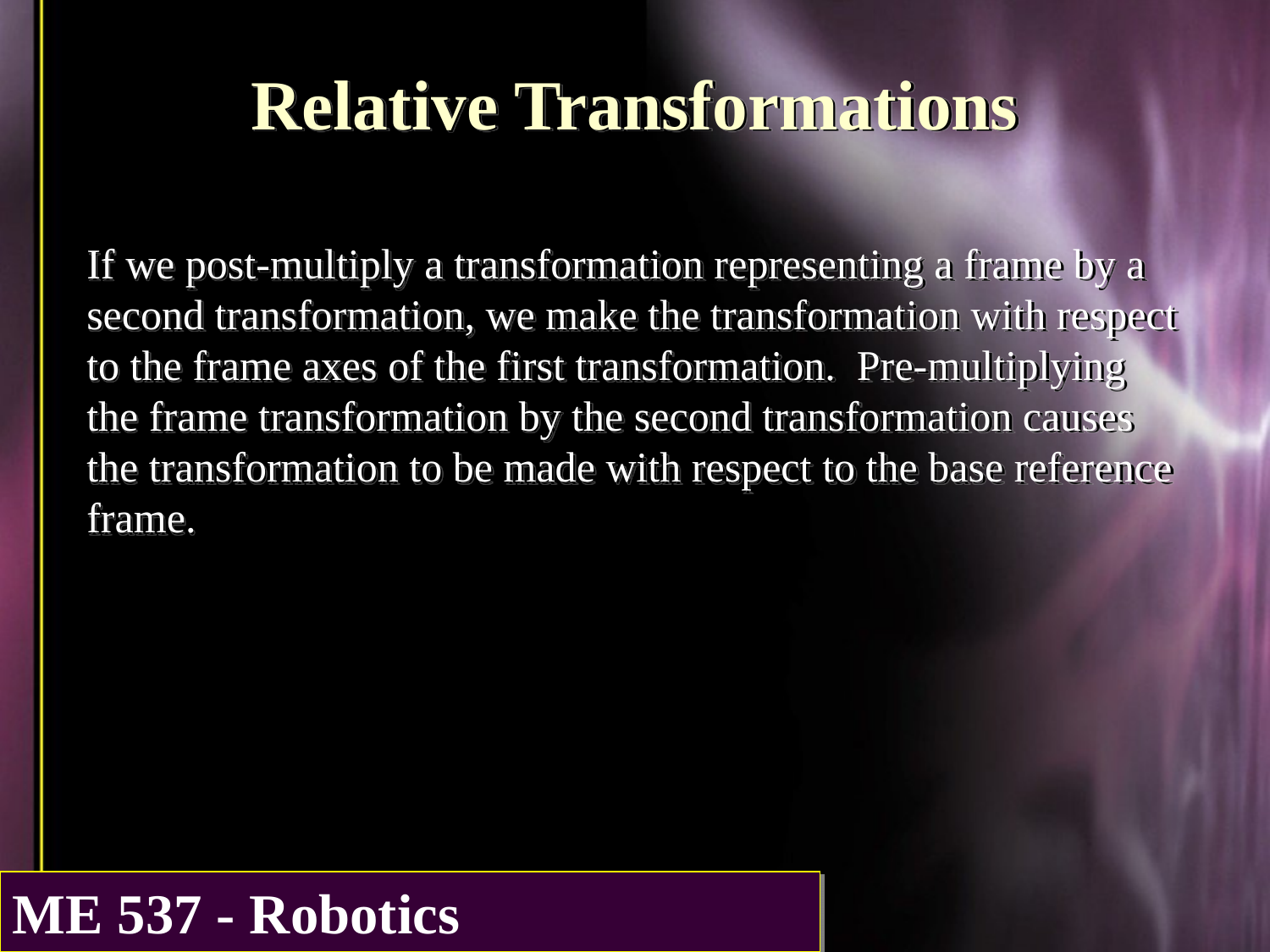

Relative Transformations

If we post-multiply a transformation representing a frame by a
second transformation, we make the transformation with respect to the frame axes of the first transformation.  Pre-multiplying the frame transformation by the second transformation causes the transformation to be made with respect to the base reference frame.